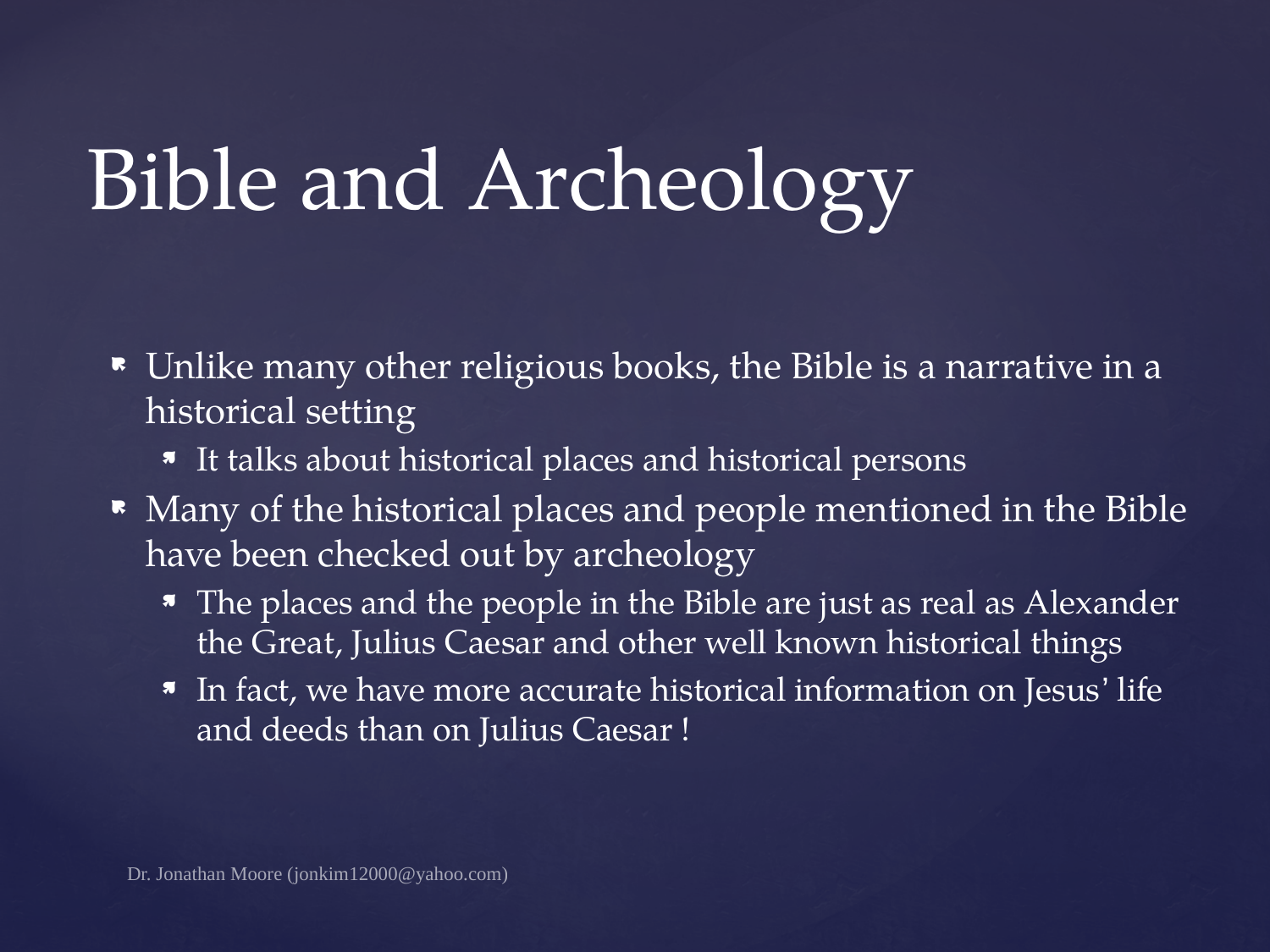

# Bible and Archeology
Unlike many other religious books, the Bible is a narrative in a historical setting
It talks about historical places and historical persons
Many of the historical places and people mentioned in the Bible have been checked out by archeology
The places and the people in the Bible are just as real as Alexander the Great, Julius Caesar and other well known historical things
In fact, we have more accurate historical information on Jesus’ life and deeds than on Julius Caesar !
Dr. Jonathan Moore (jonkim12000@yahoo.com)